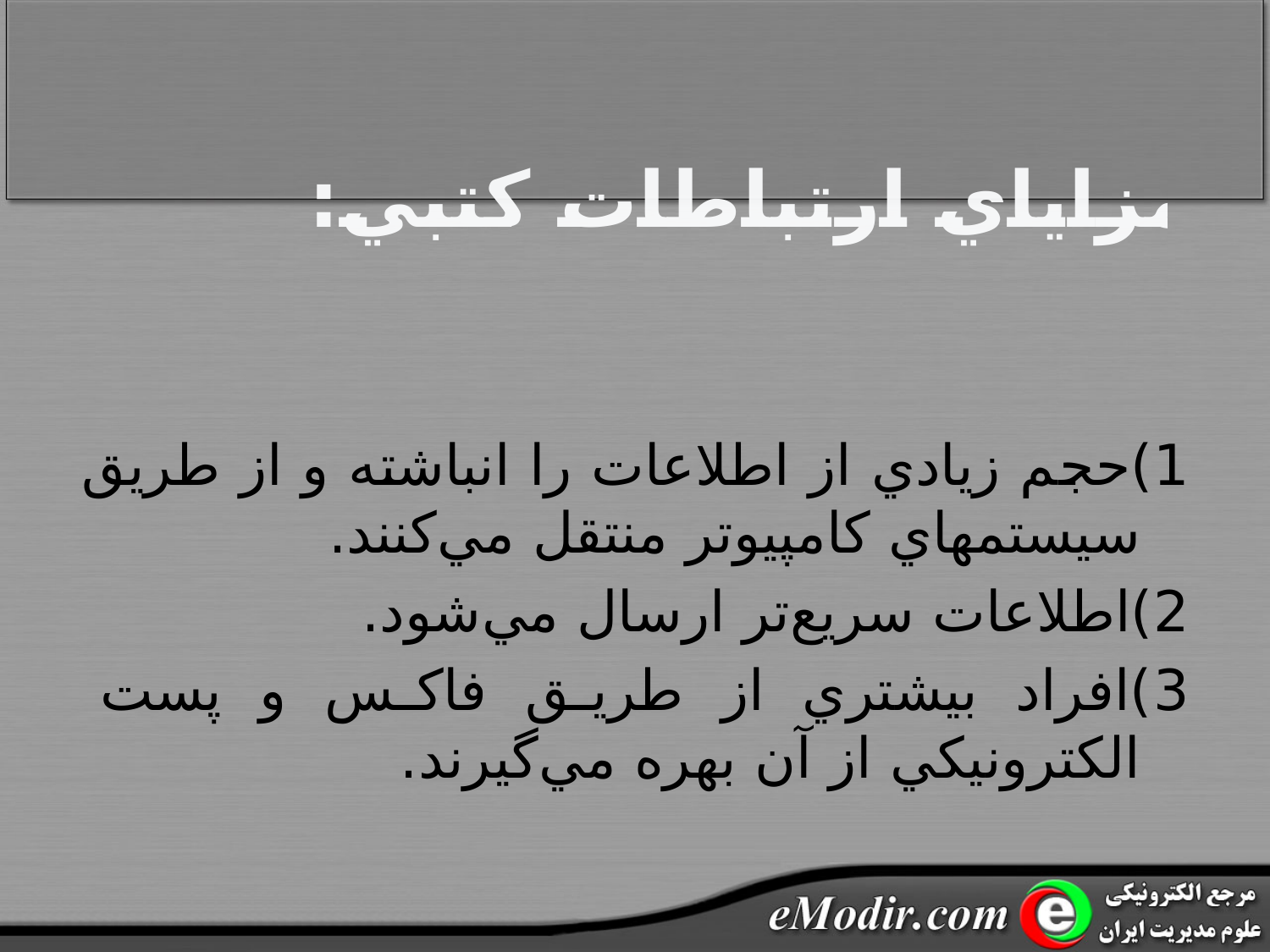

# مزاياي ارتباطات کتبي:

1)حجم زيادي از اطلاعات را انباشته و از طريق سيستمهاي کامپيوتر منتقل مي‌کنند.
2)اطلاعات سريع‌تر ارسال مي‌شود.
3)افراد بيشتري از طريق فاکس و پست الکترونيکي از آن بهره مي‌گيرند.